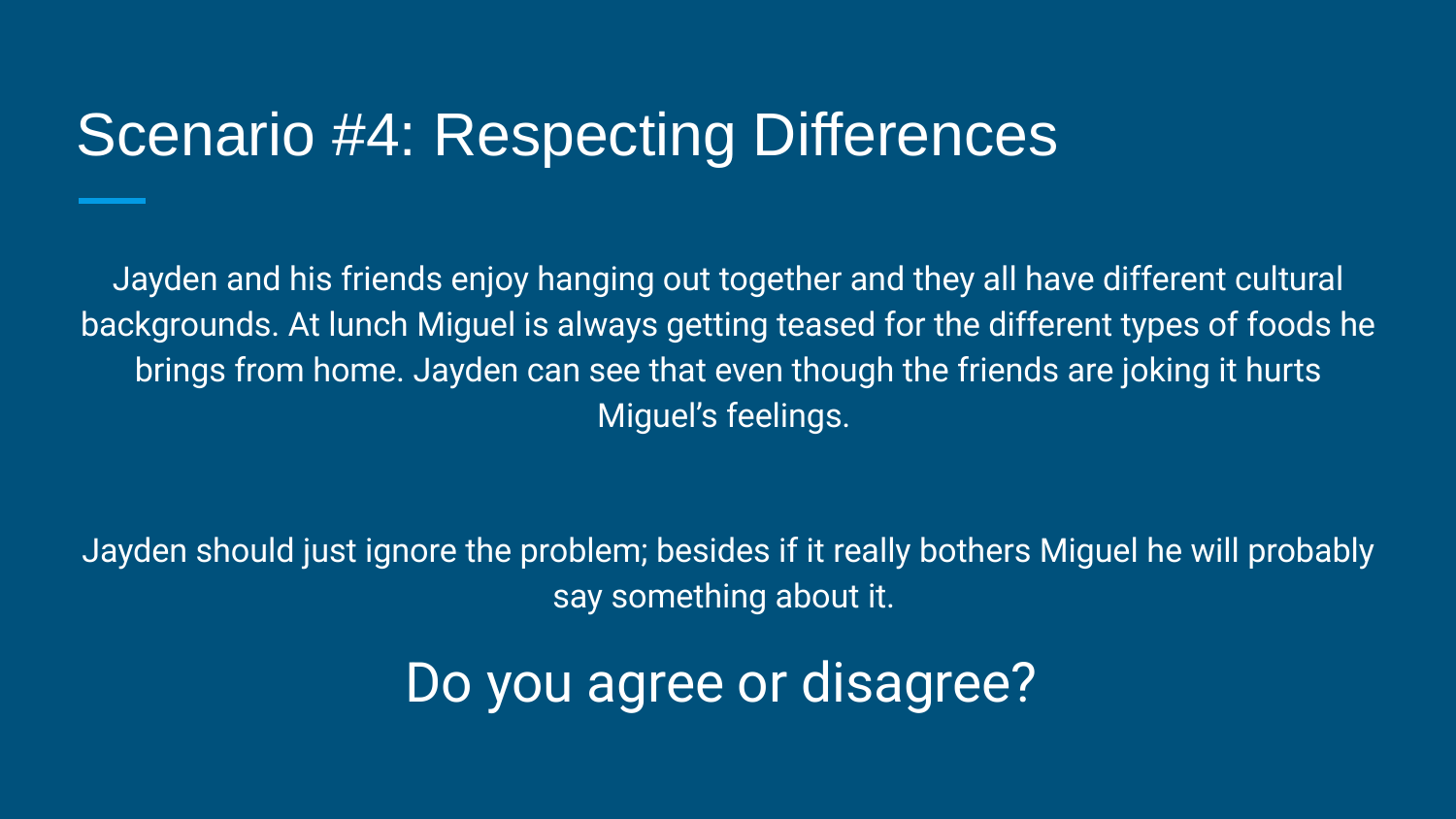

# Scenario #4: Respecting Differences
Jayden and his friends enjoy hanging out together and they all have different cultural backgrounds. At lunch Miguel is always getting teased for the different types of foods he brings from home. Jayden can see that even though the friends are joking it hurts Miguel’s feelings.

Jayden should just ignore the problem; besides if it really bothers Miguel he will probably say something about it.
Do you agree or disagree?